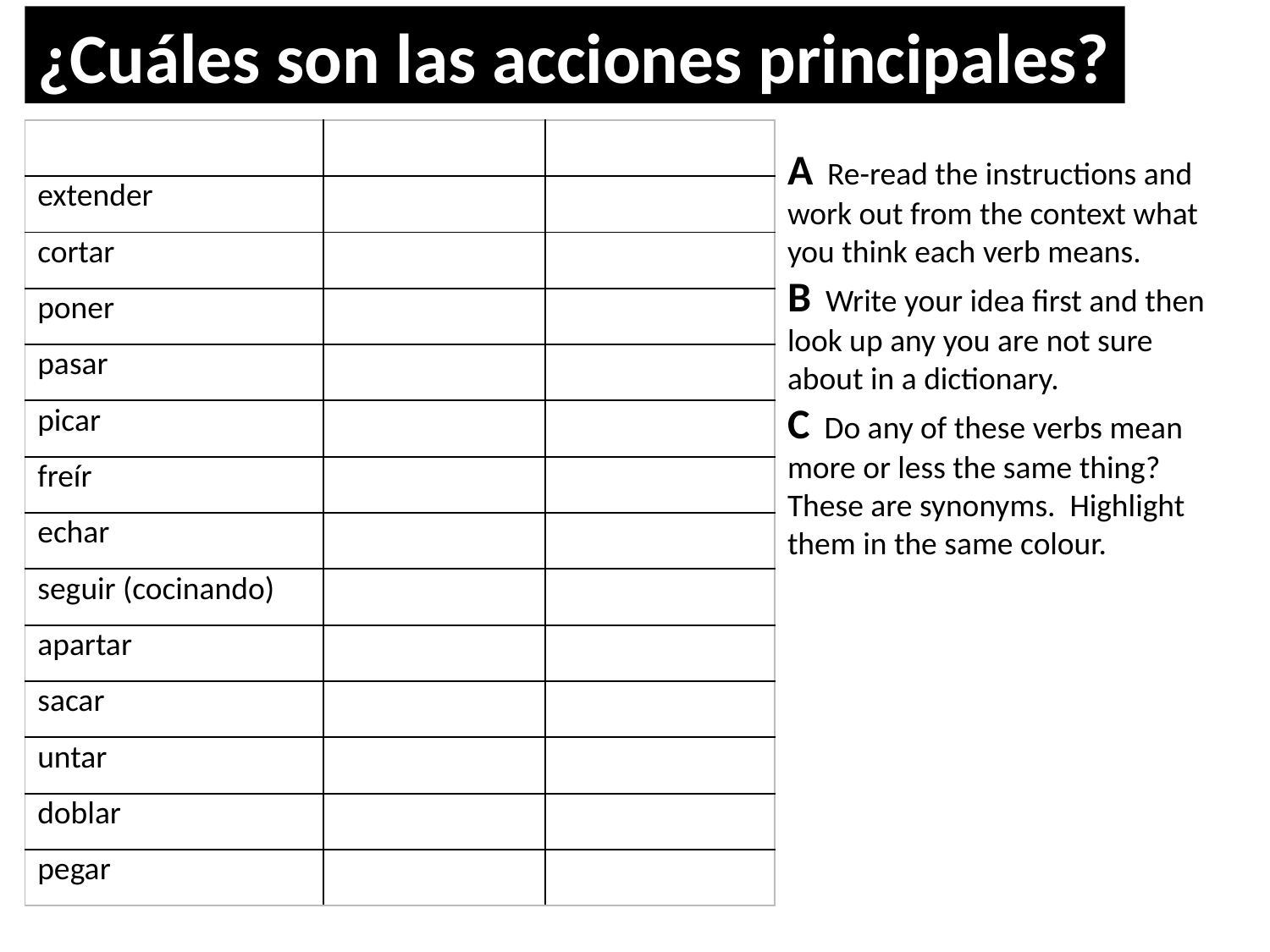

¿Cuáles son las acciones principales?
|  |  |  |
| --- | --- | --- |
| extender |  |  |
| cortar |  |  |
| poner |  |  |
| pasar |  |  |
| picar |  |  |
| freír |  |  |
| echar |  |  |
| seguir (cocinando) |  |  |
| apartar |  |  |
| sacar |  |  |
| untar |  |  |
| doblar |  |  |
| pegar |  |  |
A  Re-read the instructions and work out from the context what you think each verb means.
B  Write your idea first and then look up any you are not sure about in a dictionary.
C  Do any of these verbs mean more or less the same thing?  These are synonyms.  Highlight them in the same colour.